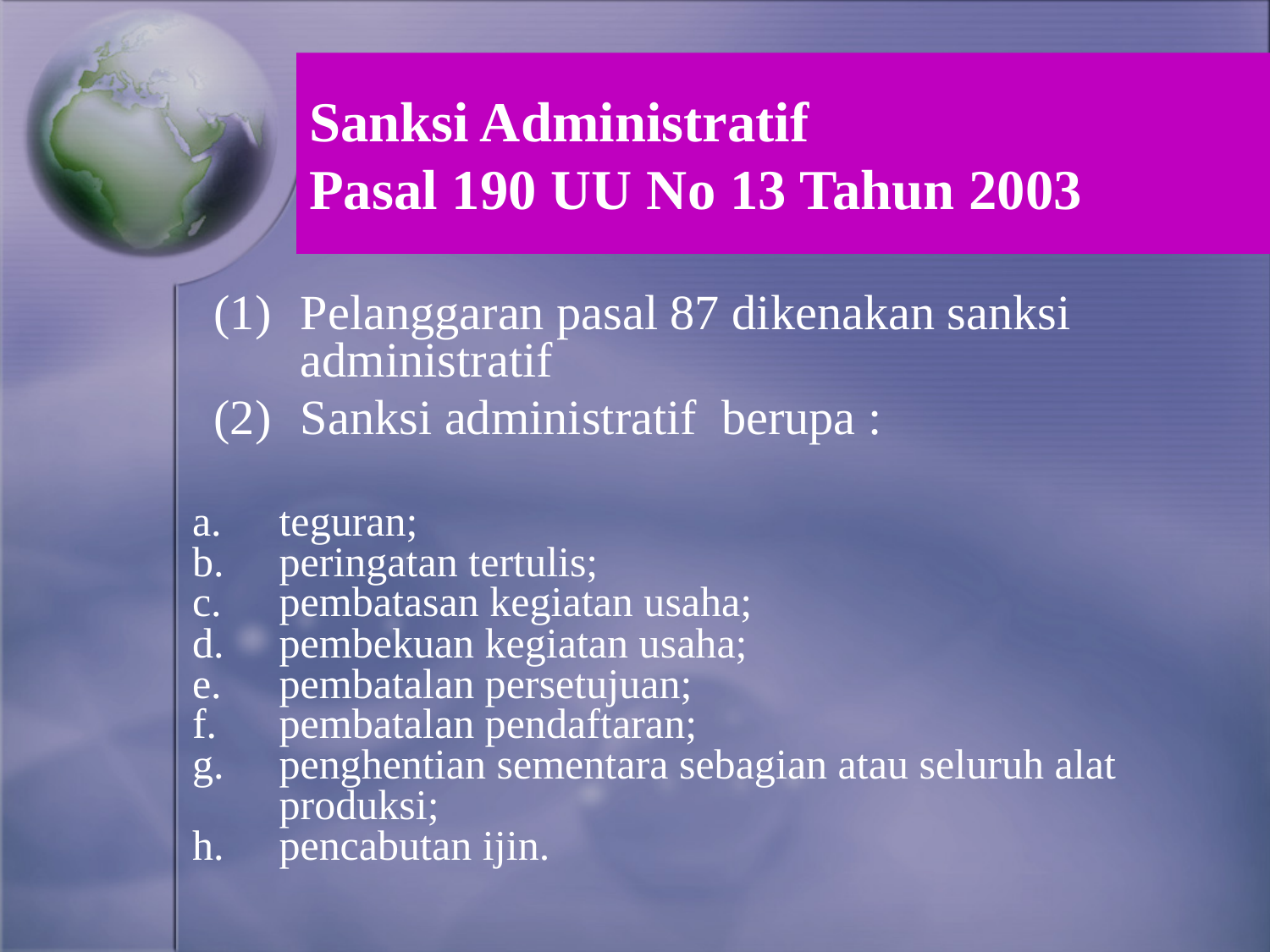

# Sanksi Administratif Pasal 190 UU No 13 Tahun 2003
(1) 	Pelanggaran pasal 87 dikenakan sanksi administratif
(2) 	Sanksi administratif  berupa :

teguran;
peringatan tertulis;
pembatasan kegiatan usaha;
pembekuan kegiatan usaha;
pembatalan persetujuan;
pembatalan pendaftaran;
penghentian sementara sebagian atau seluruh alat produksi;
pencabutan ijin.